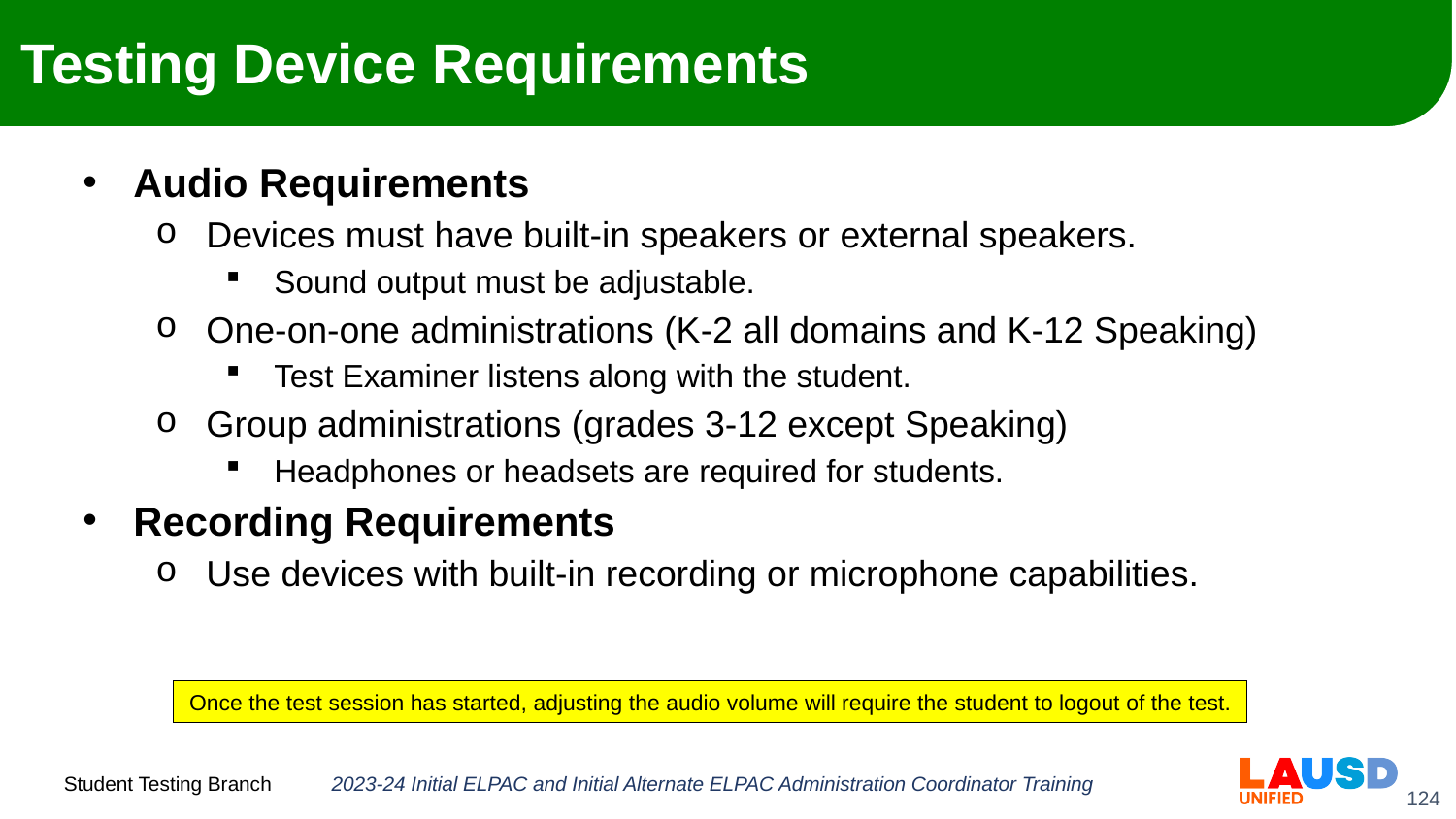

# Testing Device Requirements
Audio Requirements
Devices must have built-in speakers or external speakers.
Sound output must be adjustable.
One-on-one administrations (K-2 all domains and K-12 Speaking)
Test Examiner listens along with the student.
Group administrations (grades 3-12 except Speaking)
Headphones or headsets are required for students.
Recording Requirements
Use devices with built-in recording or microphone capabilities.
Once the test session has started, adjusting the audio volume will require the student to logout of the test.
2023-24 Initial ELPAC and Initial Alternate ELPAC Administration Coordinator Training